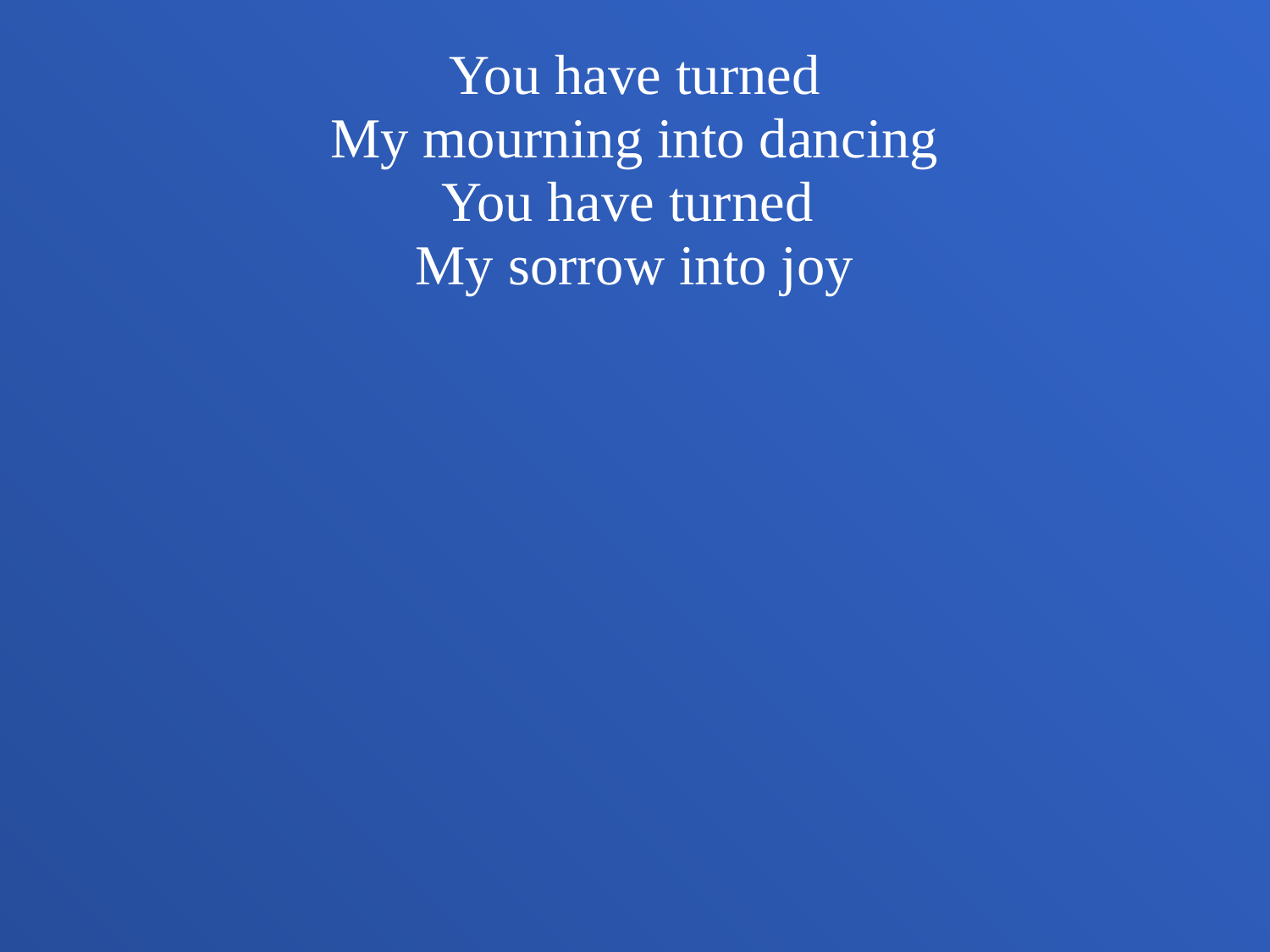

You have turned
My mourning into dancing
You have turned
My sorrow into joy